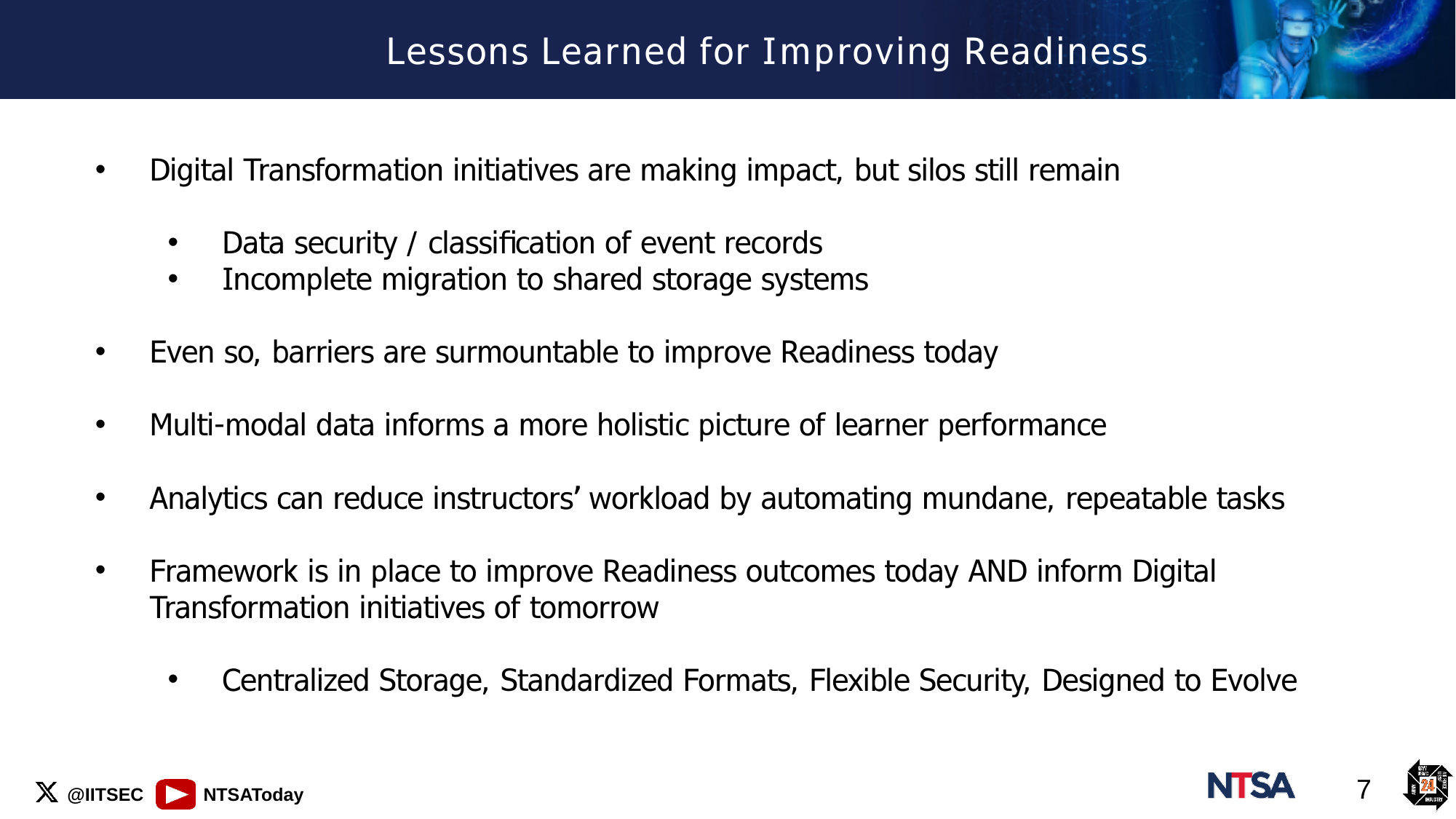

# Lessons Learned for Improving Readiness
Digital Transformation initiatives are making impact, but silos still remain

Data security / classification of event records
Incomplete migration to shared storage systems

Even so, barriers are surmountable to improve Readiness today

Multi-modal data informs a more holistic picture of learner performance

Analytics can reduce instructors’ workload by automating mundane, repeatable tasks

Framework is in place to improve Readiness outcomes today AND inform Digital Transformation initiatives of tomorrow

Centralized Storage, Standardized Formats, Flexible Security, Designed to Evolve

7